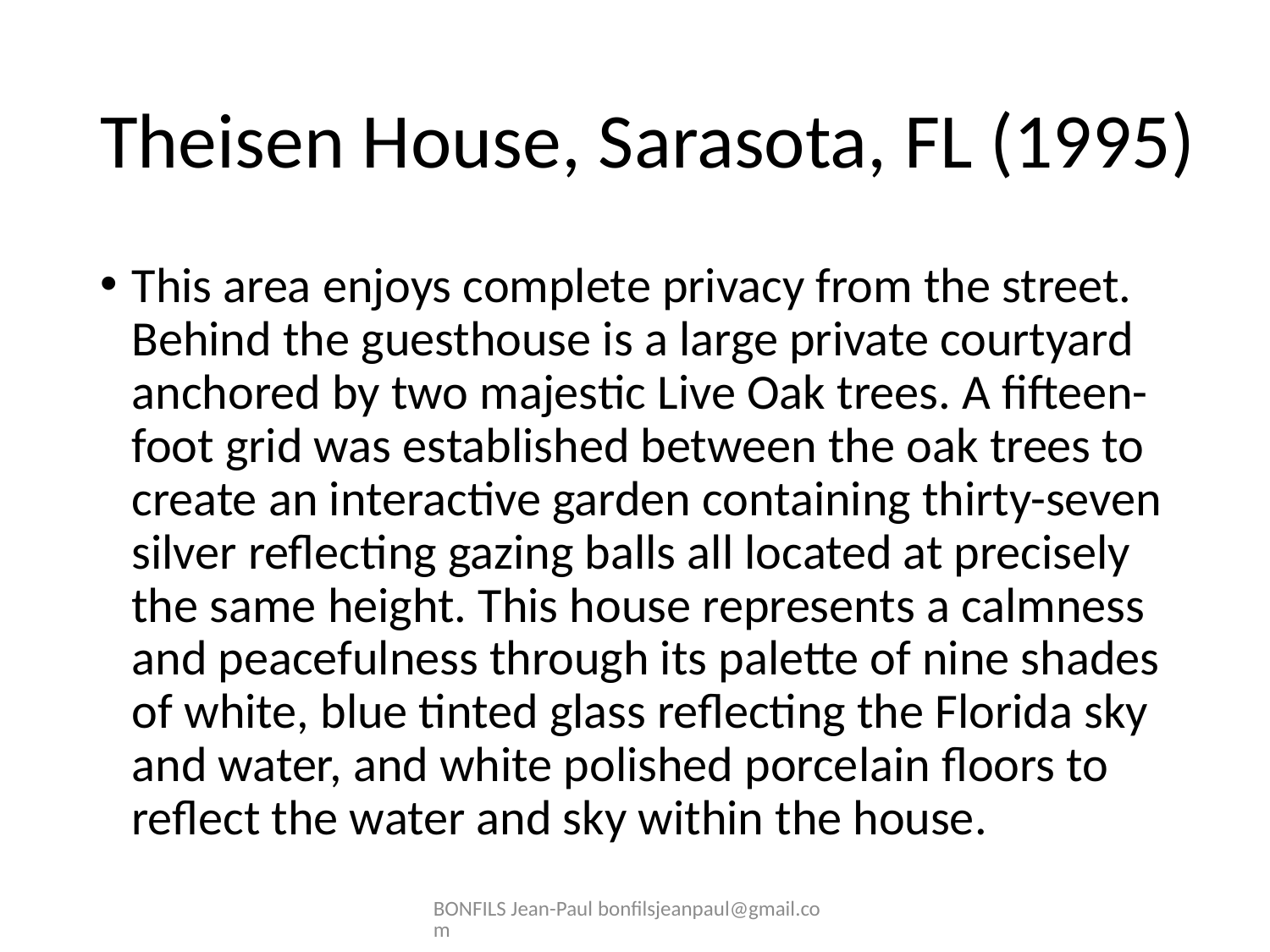

# Theisen House, Sarasota, FL (1995)
This area enjoys complete privacy from the street. Behind the guesthouse is a large private courtyard anchored by two majestic Live Oak trees. A fifteen-foot grid was established between the oak trees to create an interactive garden containing thirty-seven silver reflecting gazing balls all located at precisely the same height. This house represents a calmness and peacefulness through its palette of nine shades of white, blue tinted glass reflecting the Florida sky and water, and white polished porcelain floors to reflect the water and sky within the house.
BONFILS Jean-Paul bonfilsjeanpaul@gmail.com